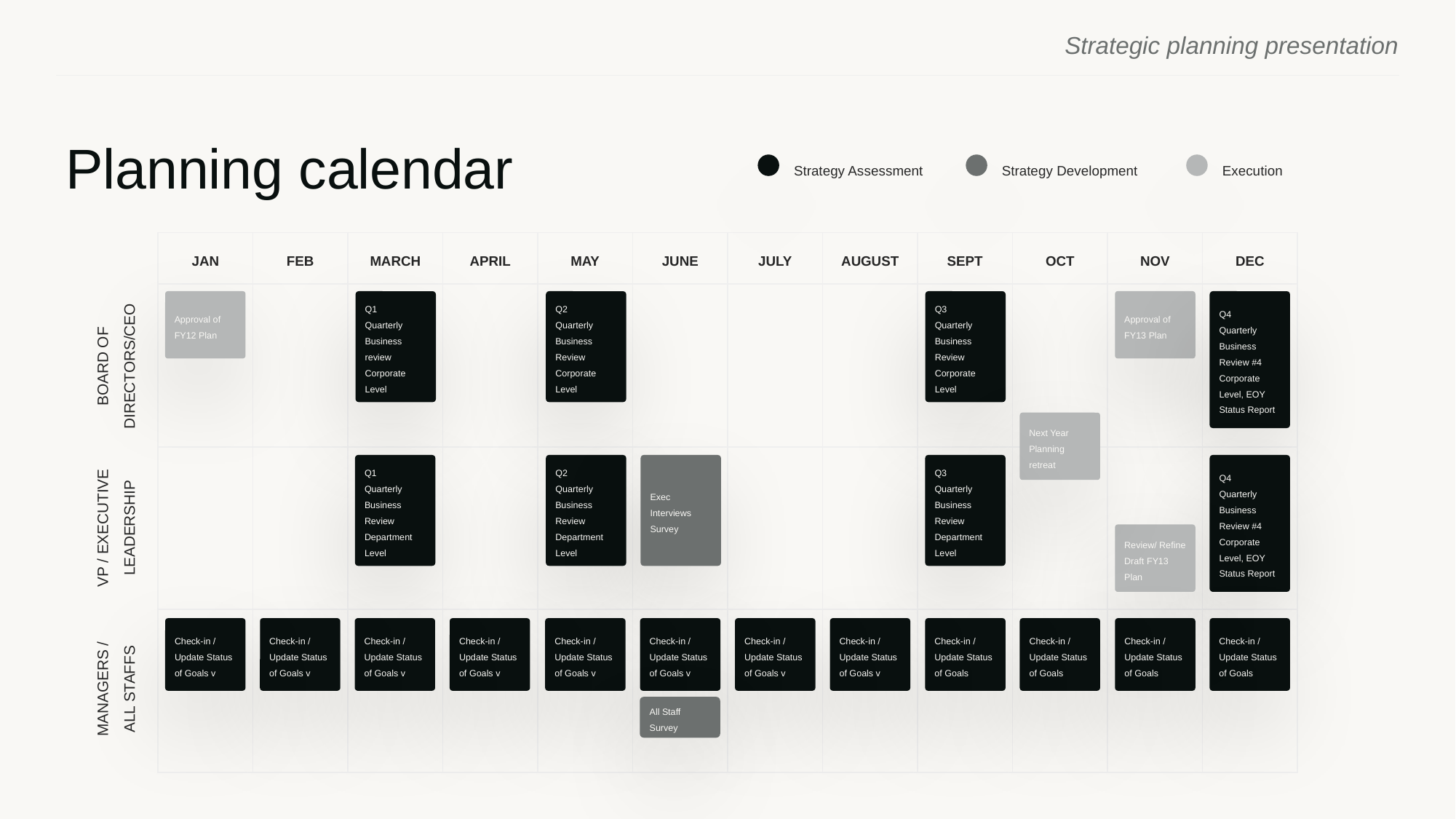

# Planning calendar

Strategy Assessment
Strategy Development
Execution
| JAN | FEB | MARCH | APRIL | MAY | JUNE | JULY | AUGUST | SEPT | OCT | NOV | DEC |
| --- | --- | --- | --- | --- | --- | --- | --- | --- | --- | --- | --- |
|  |  |  |  |  |  |  |  |  |  |  |  |
|  |  |  |  |  |  |  |  |  |  |  |  |
|  |  |  |  |  |  |  |  |  |  |  |  |
Approval of
FY12 Plan
Q1
Quarterly Business review Corporate Level
Q2
Quarterly Business Review Corporate Level
Q3
Quarterly Business Review Corporate Level
Approval of
FY13 Plan
Q4
Quarterly Business Review #4 Corporate Level, EOY Status Report
BOARD OF DIRECTORS/CEO
Next Year Planning retreat
Q1
Quarterly Business Review Department Level
Q2
Quarterly Business Review Department Level
Exec Interviews Survey
Q3
Quarterly Business Review Department Level
Q4
Quarterly Business Review #4 Corporate Level, EOY Status Report
VP / EXECUTIVE LEADERSHIP
Review/ Refine Draft FY13 Plan
Check-in / Update Status of Goals v
Check-in / Update Status of Goals v
Check-in / Update Status of Goals v
Check-in / Update Status of Goals v
Check-in / Update Status of Goals v
Check-in / Update Status of Goals v
Check-in / Update Status of Goals v
Check-in / Update Status of Goals v
Check-in / Update Status of Goals
Check-in / Update Status of Goals
Check-in / Update Status of Goals
Check-in / Update Status of Goals
MANAGERS /
ALL STAFFS
All Staff Survey